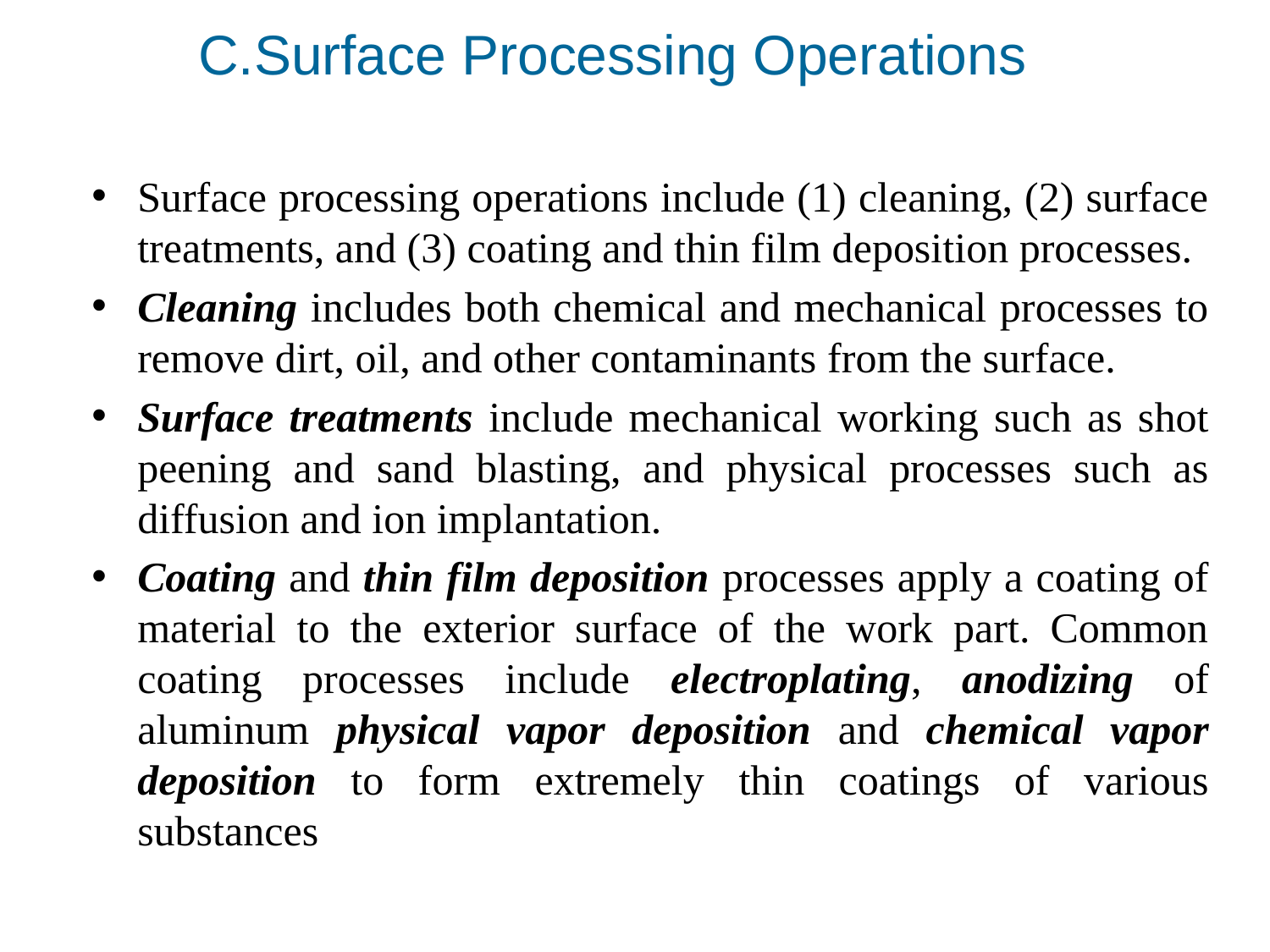

# C.Surface Processing Operations
Surface processing operations include (1) cleaning, (2) surface treatments, and (3) coating and thin film deposition processes.
Cleaning includes both chemical and mechanical processes to remove dirt, oil, and other contaminants from the surface.
Surface treatments include mechanical working such as shot peening and sand blasting, and physical processes such as diffusion and ion implantation.
Coating and thin film deposition processes apply a coating of material to the exterior surface of the work part. Common coating processes include electroplating, anodizing of aluminum physical vapor deposition and chemical vapor deposition to form extremely thin coatings of various substances